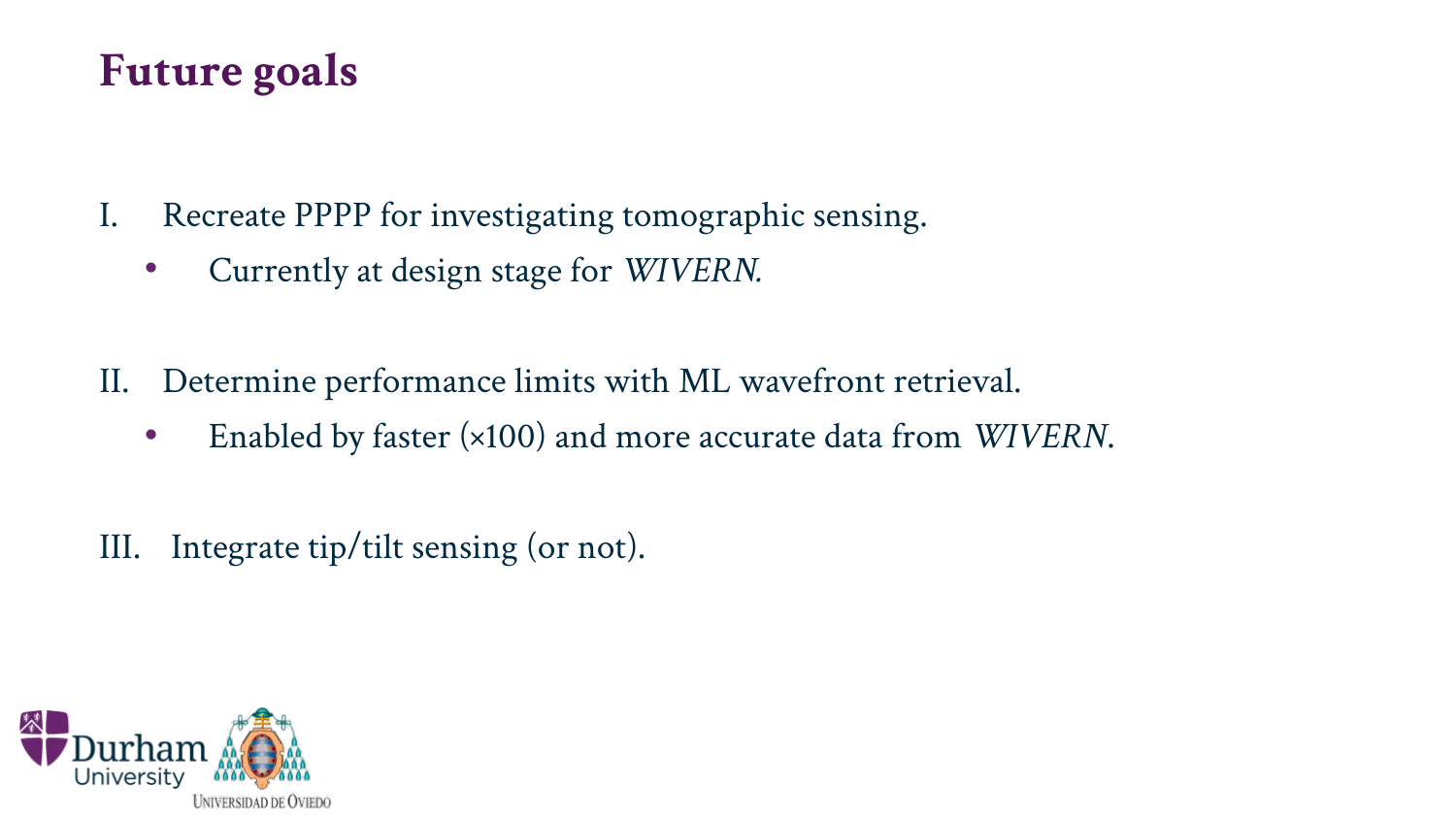

# Future goals
Recreate PPPP for investigating tomographic sensing.
Currently at design stage for WIVERN.

Determine performance limits with ML wavefront retrieval.
Enabled by faster (×100) and more accurate data from WIVERN.

 Integrate tip/tilt sensing (or not).